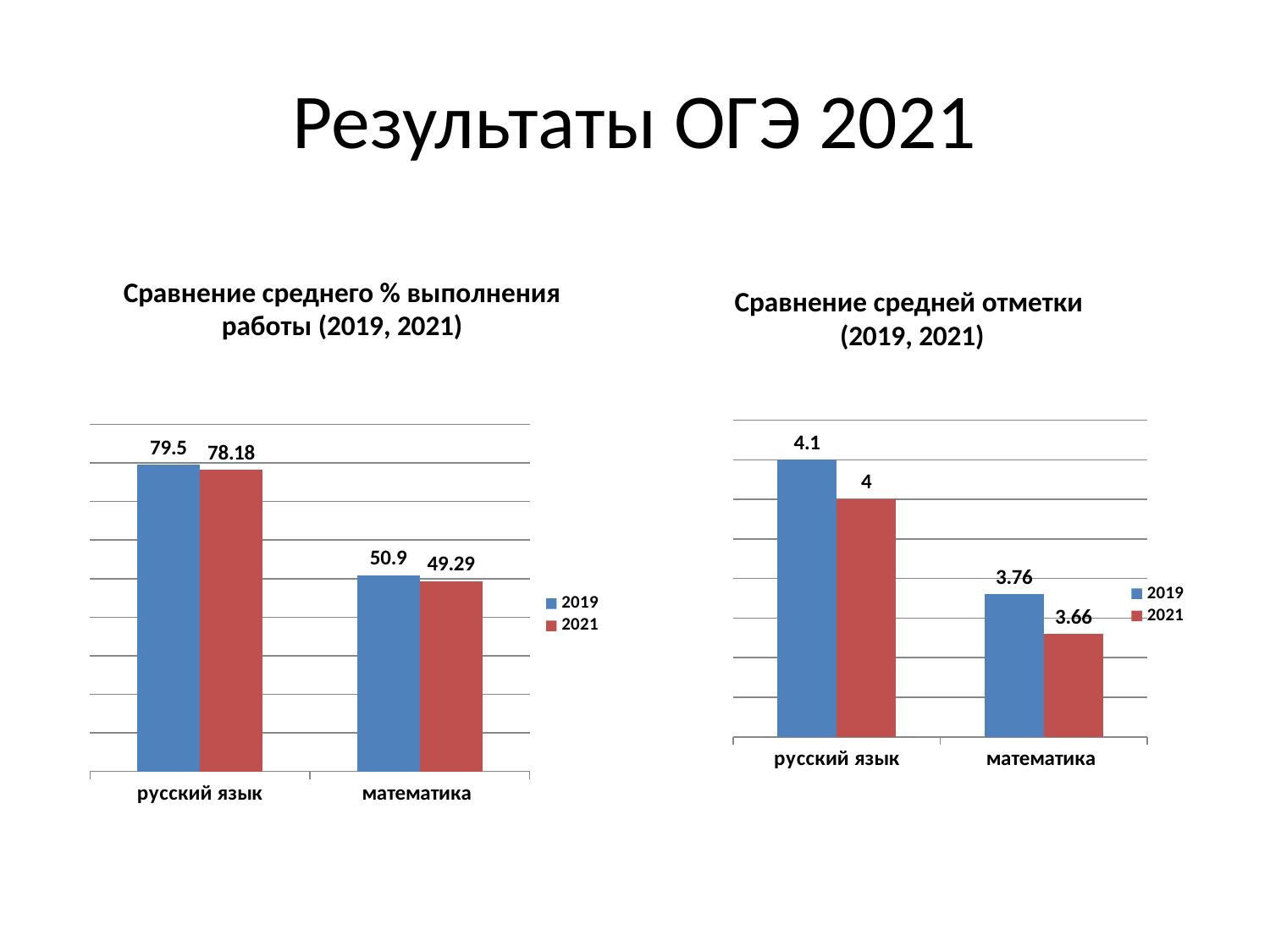

# Результаты ОГЭ 2021
Сравнение среднего % выполнения работы (2019, 2021)
Сравнение средней отметки  (2019, 2021)

### Chart

| Category | 2019 | 2021 |
|---|---|---|
| русский язык | 4.1 | 4.0 |
| математика  | 3.7600000000000002 | 3.66 |

### Chart

| Category | 2019 | 2021 |
|---|---|---|
| русский язык | 79.5 | 78.17999999999998 |
| математика  | 50.9 | 49.29000000000001 |